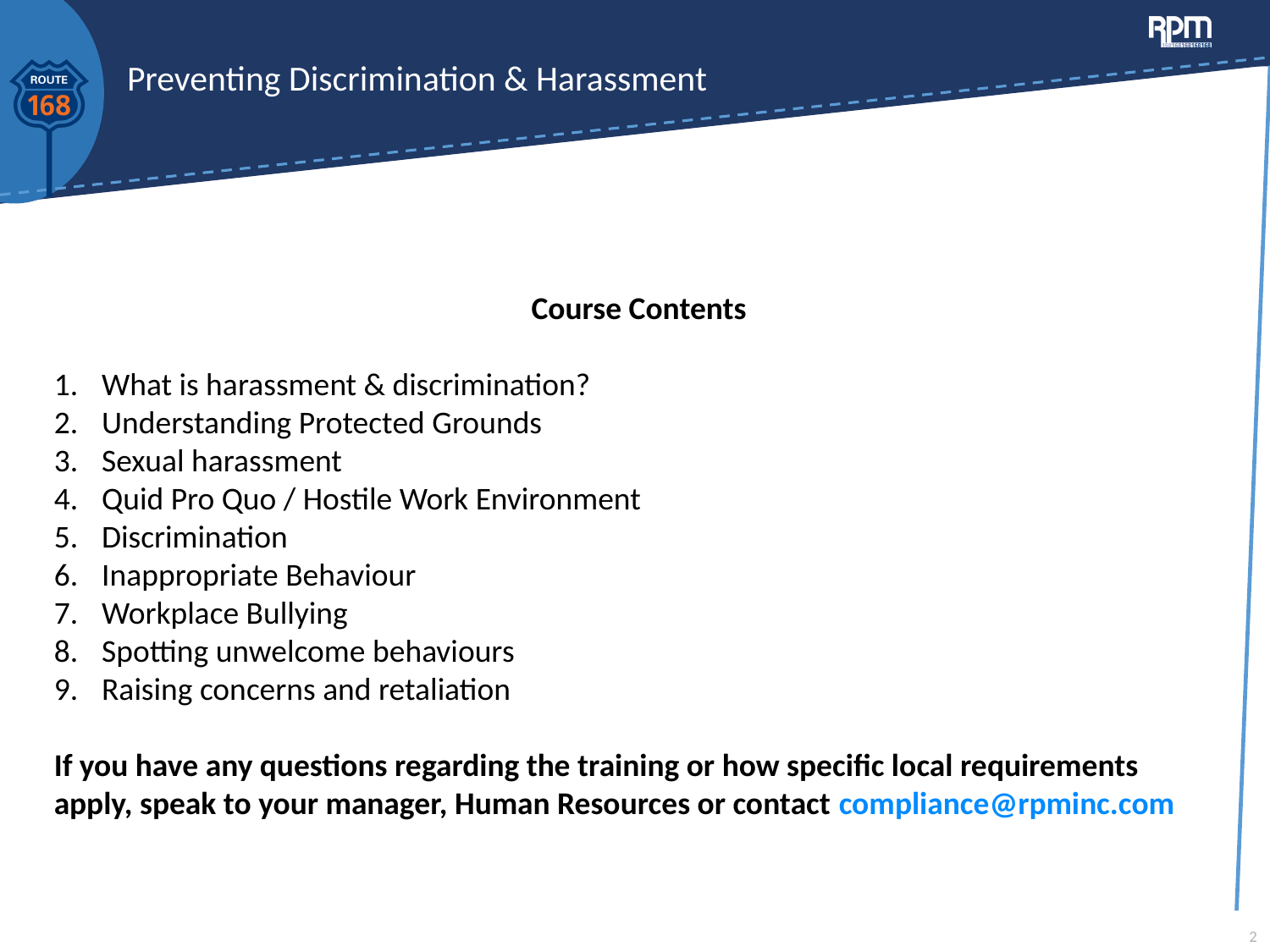

# Preventing Discrimination & Harassment
Course Contents

What is harassment & discrimination?
Understanding Protected Grounds
Sexual harassment
Quid Pro Quo / Hostile Work Environment
Discrimination
Inappropriate Behaviour
Workplace Bullying
Spotting unwelcome behaviours
Raising concerns and retaliation

If you have any questions regarding the training or how specific local requirements apply, speak to your manager, Human Resources or contact compliance@rpminc.com

2